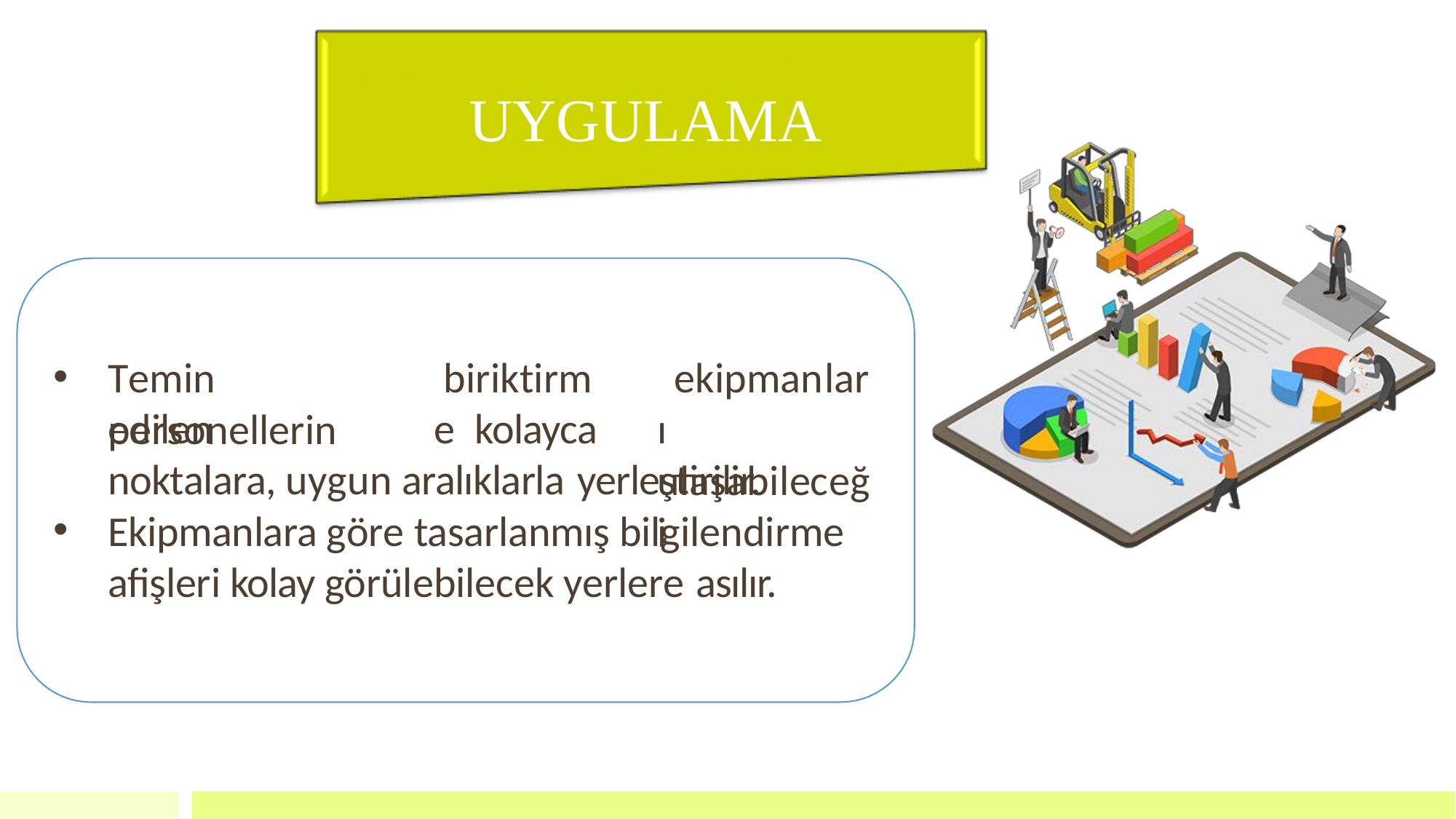

28

# UYGULAMA

Temin	edilen
biriktirme  kolayca
ekipmanları  ulaşabileceği
personellerin
noktalara, uygun aralıklarla yerleştirilir.
Ekipmanlara göre tasarlanmış bilgilendirme  afişleri kolay görülebilecek yerlere asılır.